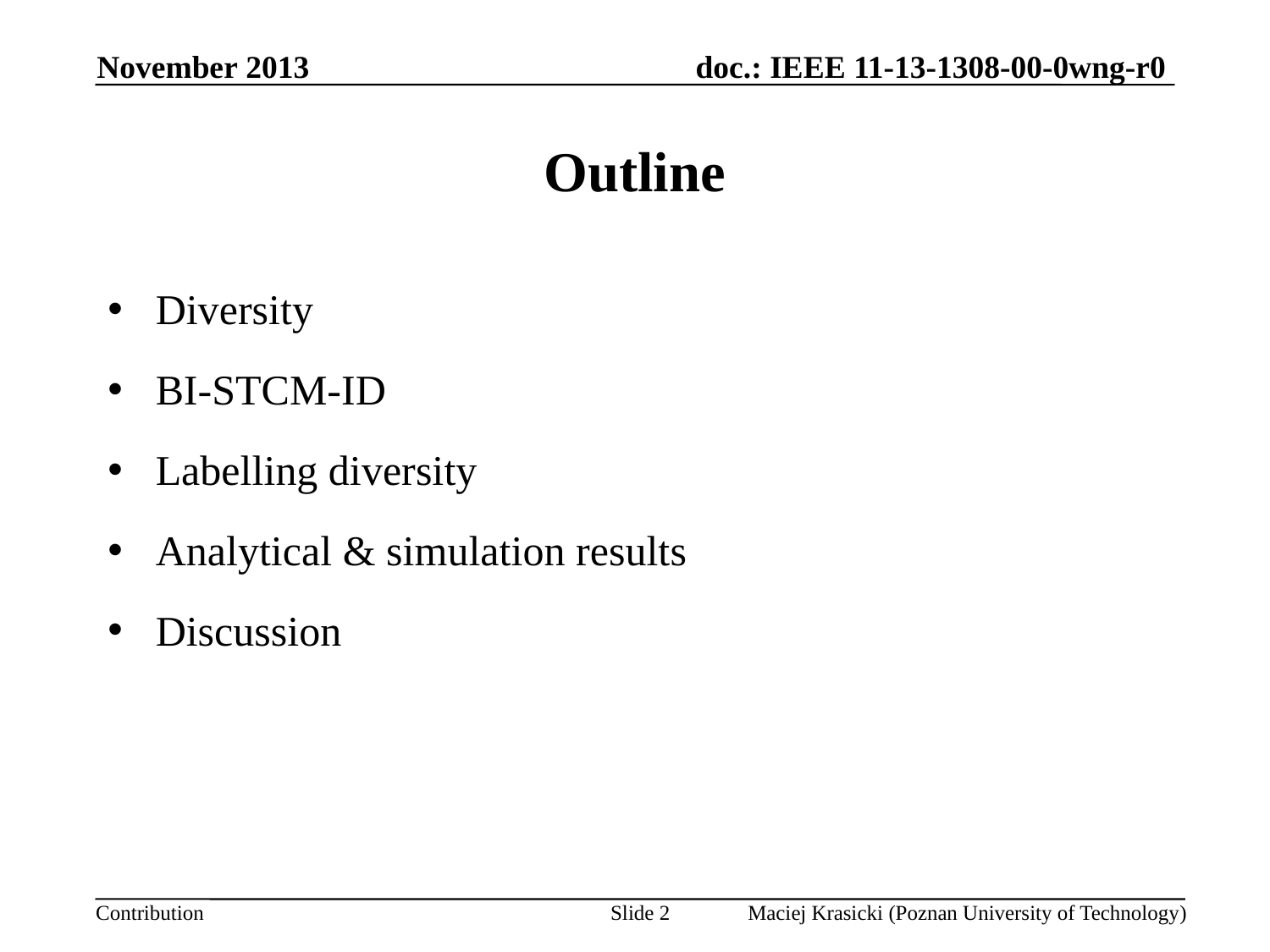

November 2013
# Outline
Diversity
BI-STCM-ID
Labelling diversity
Analytical & simulation results
Discussion
Slide 2
Maciej Krasicki (Poznan University of Technology)